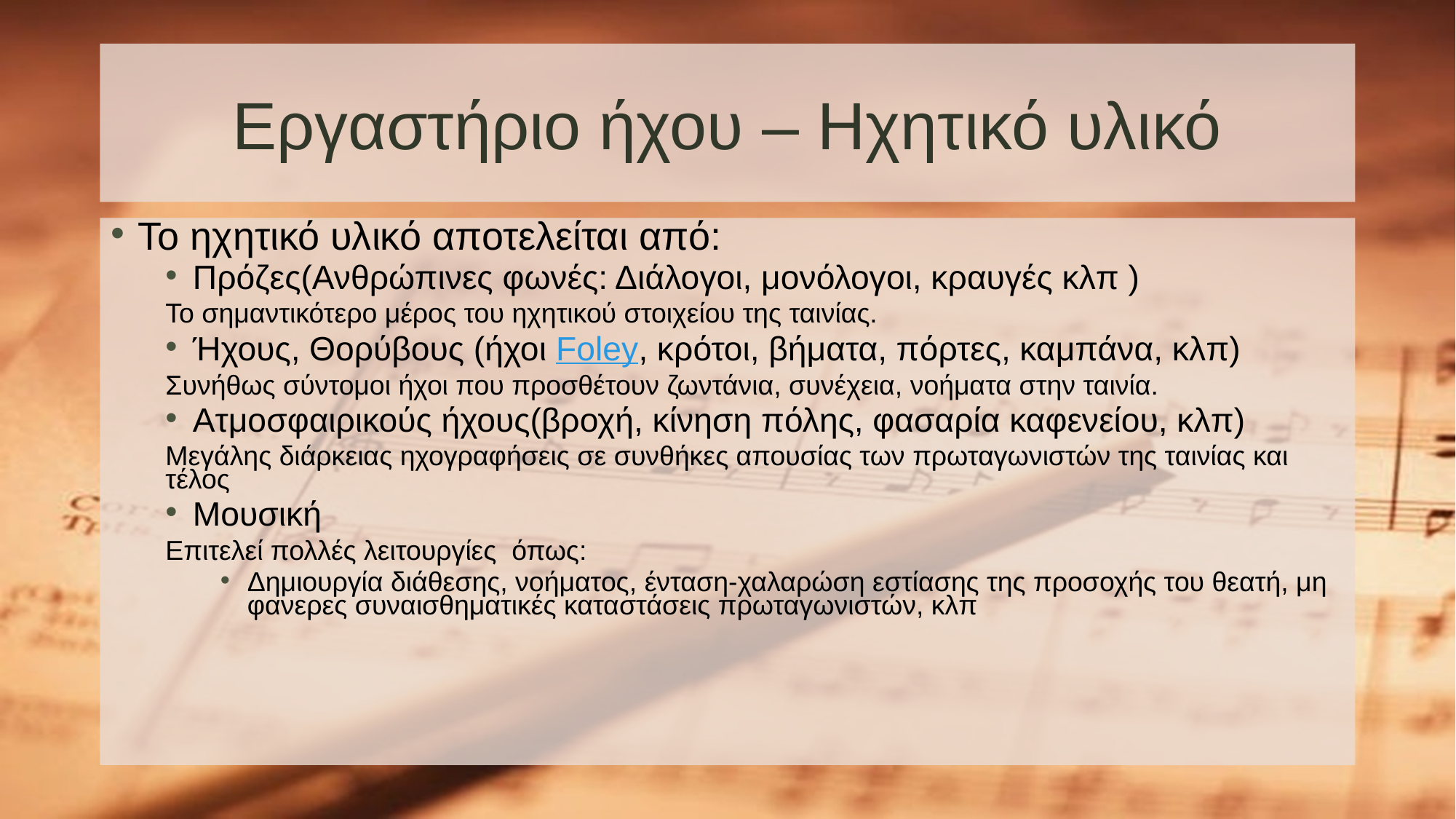

# Εργαστήριο ήχου – Ηχητικό υλικό
Το ηχητικό υλικό αποτελείται από:
Πρόζες(Ανθρώπινες φωνές: Διάλογοι, μονόλογοι, κραυγές κλπ )
Το σημαντικότερο μέρος του ηχητικού στοιχείου της ταινίας.
Ήχους, Θορύβους (ήχοι Foley, κρότοι, βήματα, πόρτες, καμπάνα, κλπ)
Συνήθως σύντομοι ήχοι που προσθέτουν ζωντάνια, συνέχεια, νοήματα στην ταινία.
Ατμοσφαιρικούς ήχους(βροχή, κίνηση πόλης, φασαρία καφενείου, κλπ)
Μεγάλης διάρκειας ηχογραφήσεις σε συνθήκες απουσίας των πρωταγωνιστών της ταινίας και τέλος
Μουσική
Επιτελεί πολλές λειτουργίες  όπως:
Δημιουργία διάθεσης, νοήματος, ένταση-χαλαρώση εστίασης της προσοχής του θεατή, μη φανερες συναισθηματικές καταστάσεις πρωταγωνιστών, κλπ